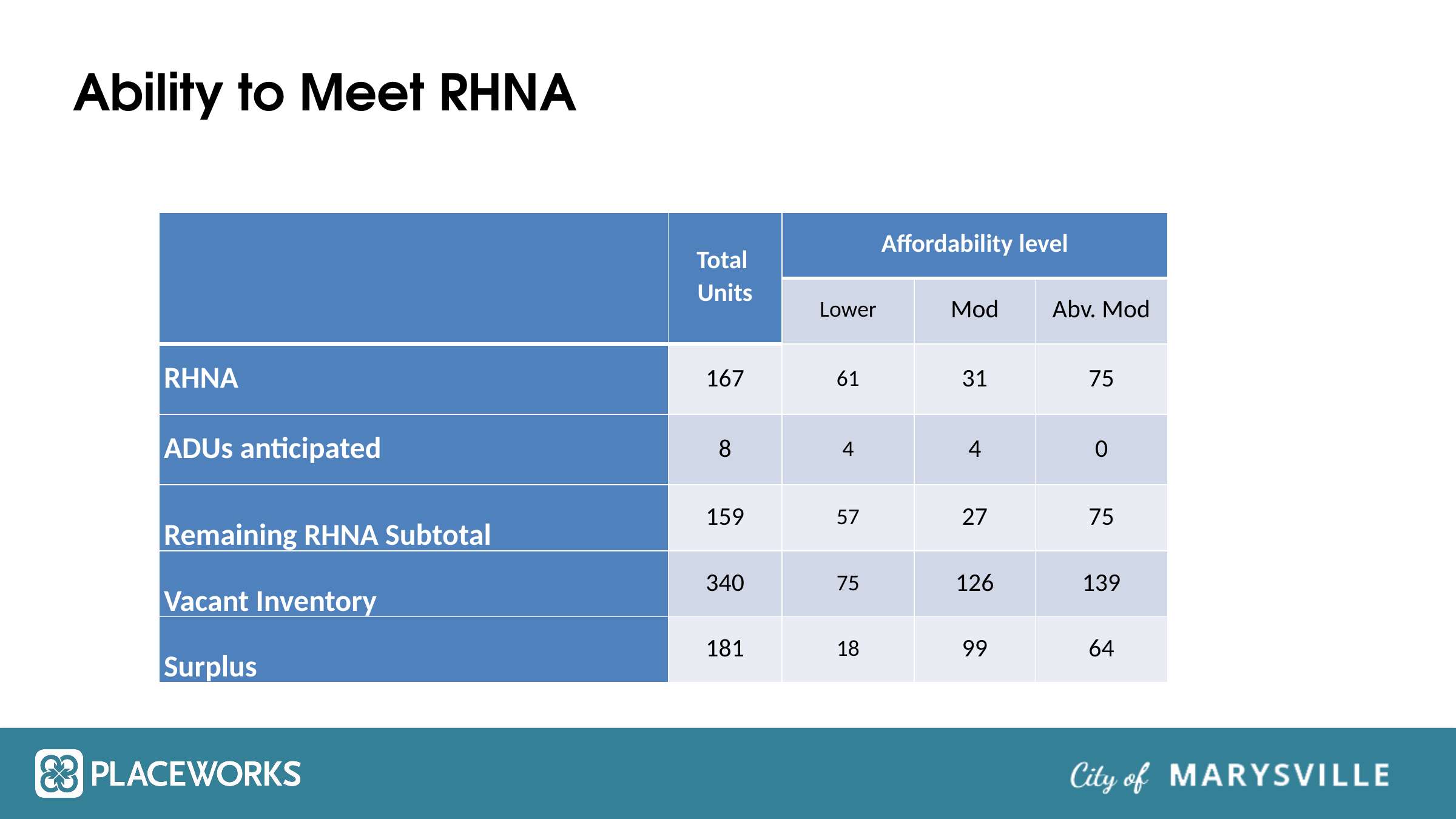

# Ability to Meet RHNA
|  | Total Units | Affordability level |  |  |
| --- | --- | --- | --- | --- |
|  |  | Lower | Mod | Abv. Mod |
| RHNA | 167 | 61 | 31 | 75 |
| ADUs anticipated | 8 | 4 | 4 | 0 |
| Remaining RHNA Subtotal | 159 | 57 | 27 | 75 |
| Vacant Inventory | 340 | 75 | 126 | 139 |
| Surplus | 181 | 18 | 99 | 64 |